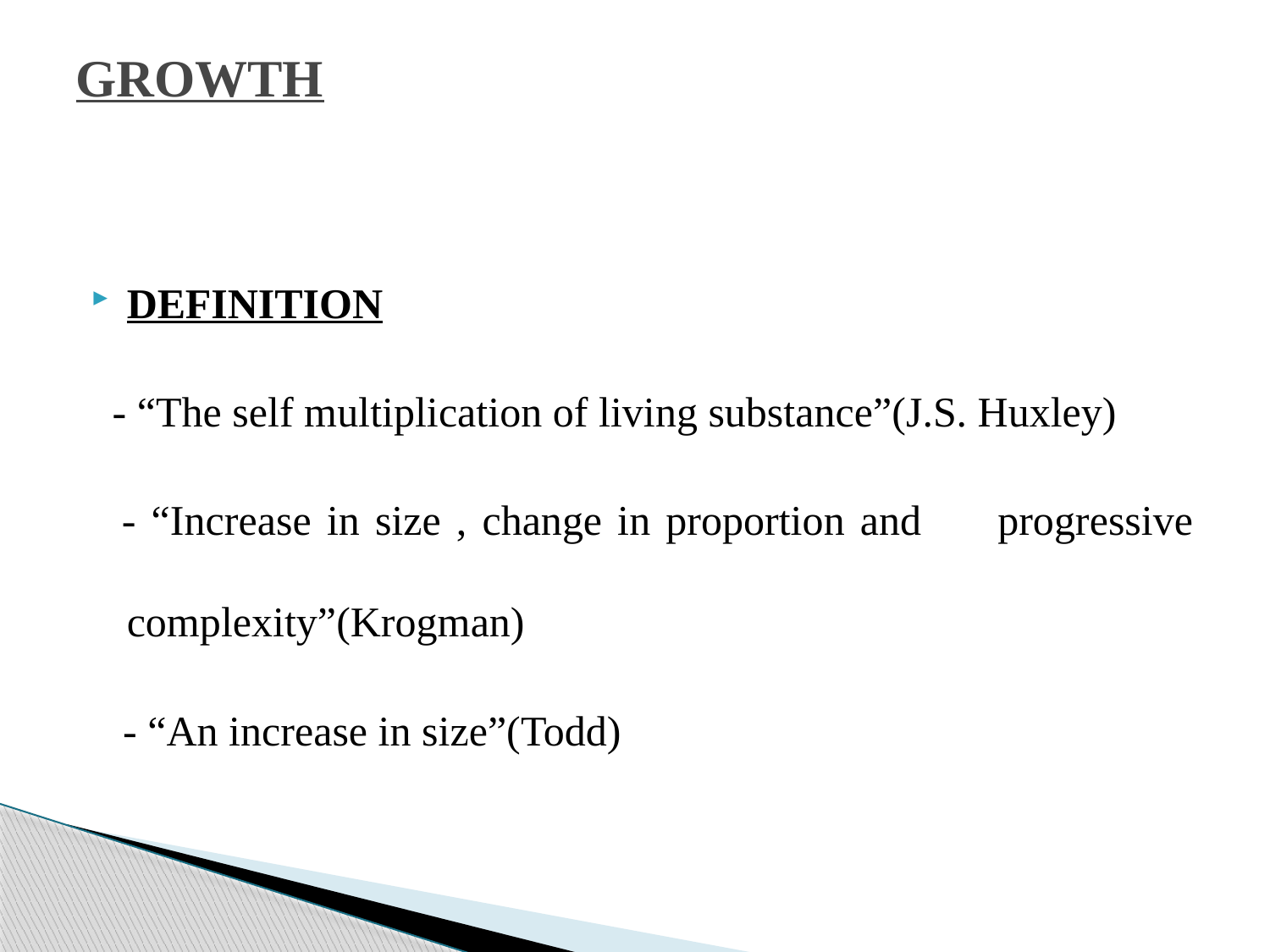

# GROWTH

DEFINITION
  - “The self multiplication of living substance”(J.S. Huxley)
  - “Increase in size , change in proportion and     progressive complexity”(Krogman)
   - “An increase in size”(Todd)